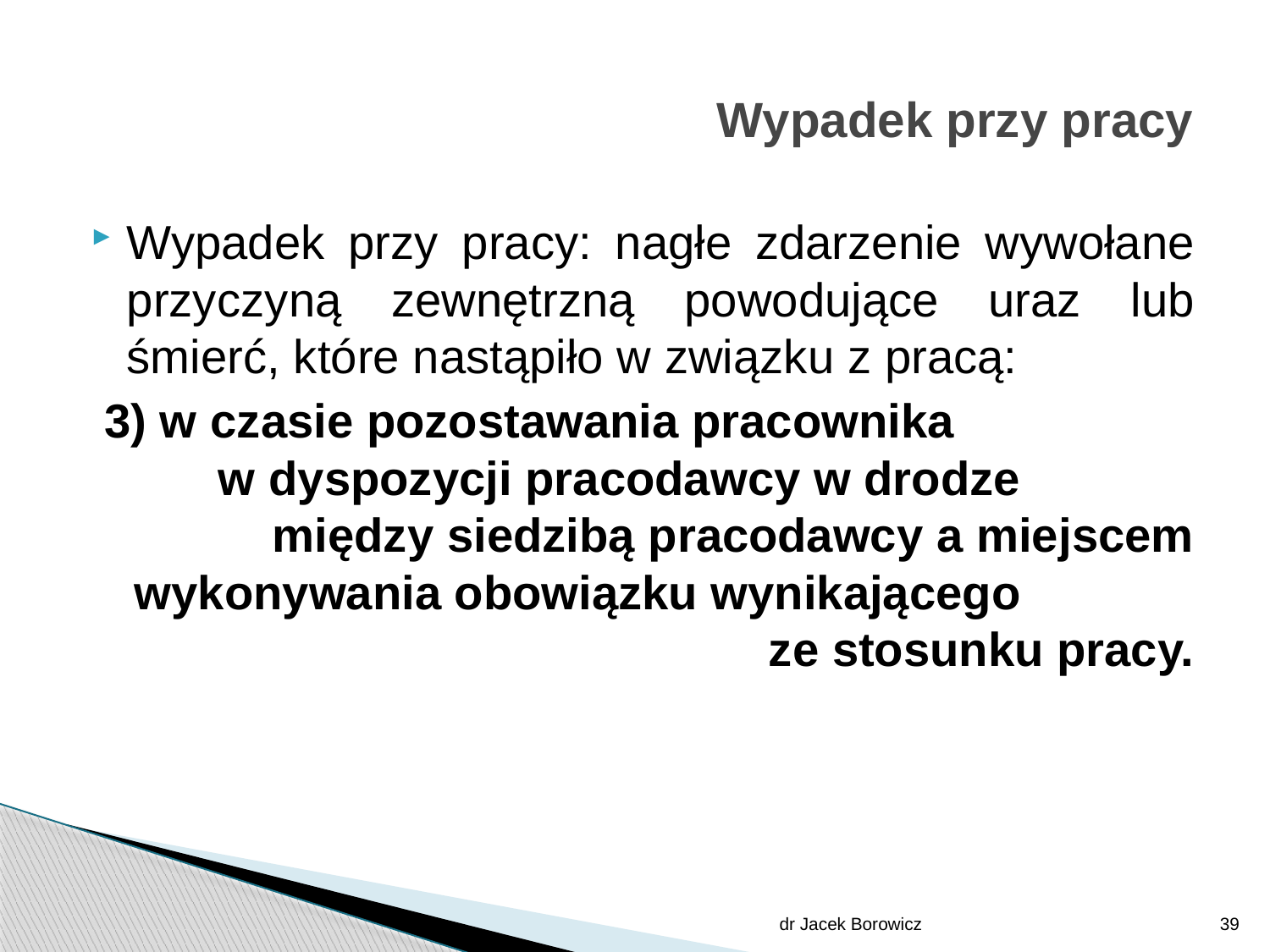

# Wypadek przy pracy
Wypadek przy pracy: nagłe zdarzenie wywołane przyczyną zewnętrzną powodujące uraz lub śmierć, które nastąpiło w związku z pracą:
3) w czasie pozostawania pracownika                         w dyspozycji pracodawcy w drodze                  między siedzibą pracodawcy a miejscem wykonywania obowiązku wynikającego                    ze stosunku pracy.

dr Jacek Borowicz
39